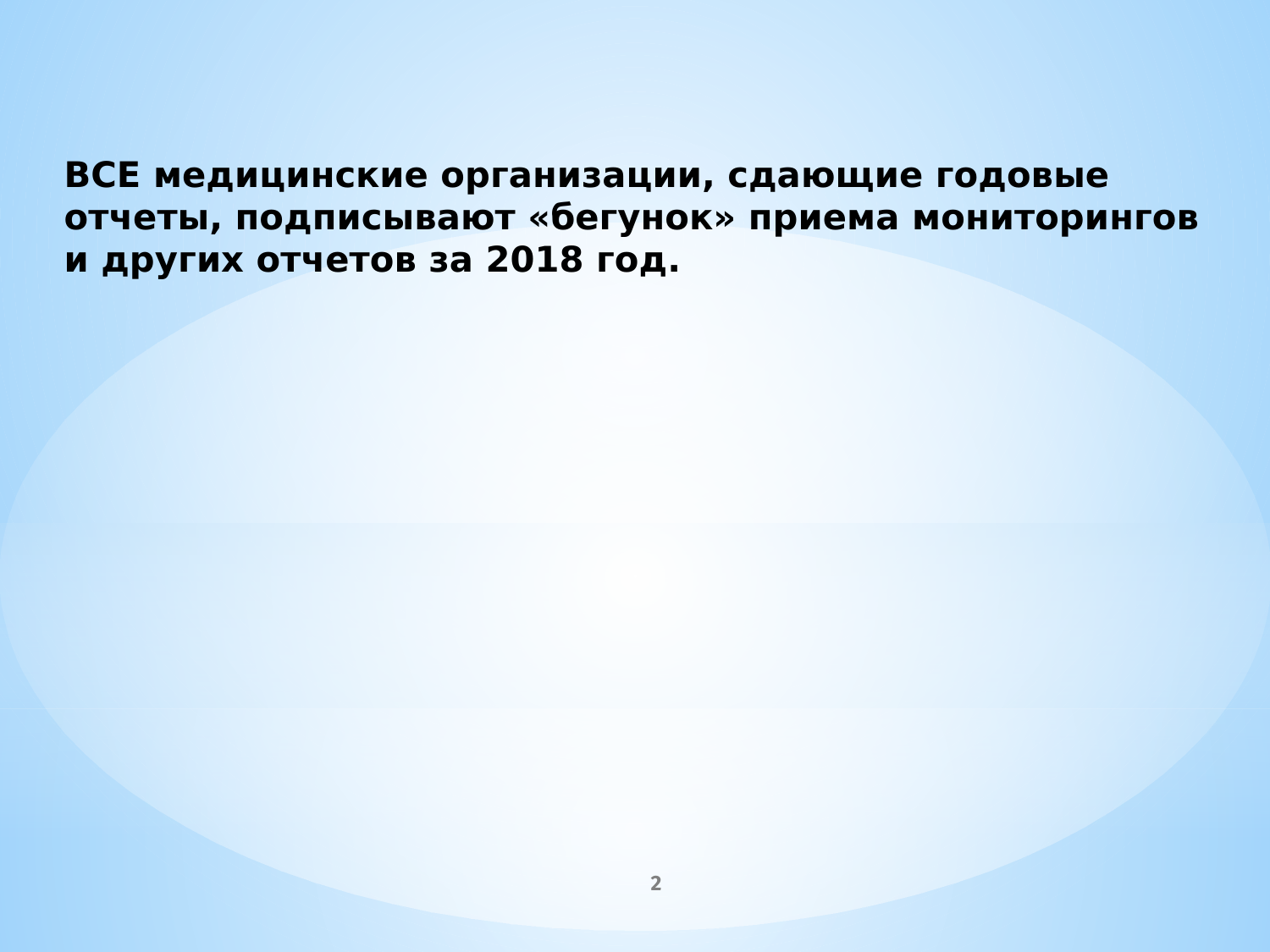

ВСЕ медицинские организации, сдающие годовые отчеты, подписывают «бегунок» приема мониторингов и других отчетов за 2018 год.

2